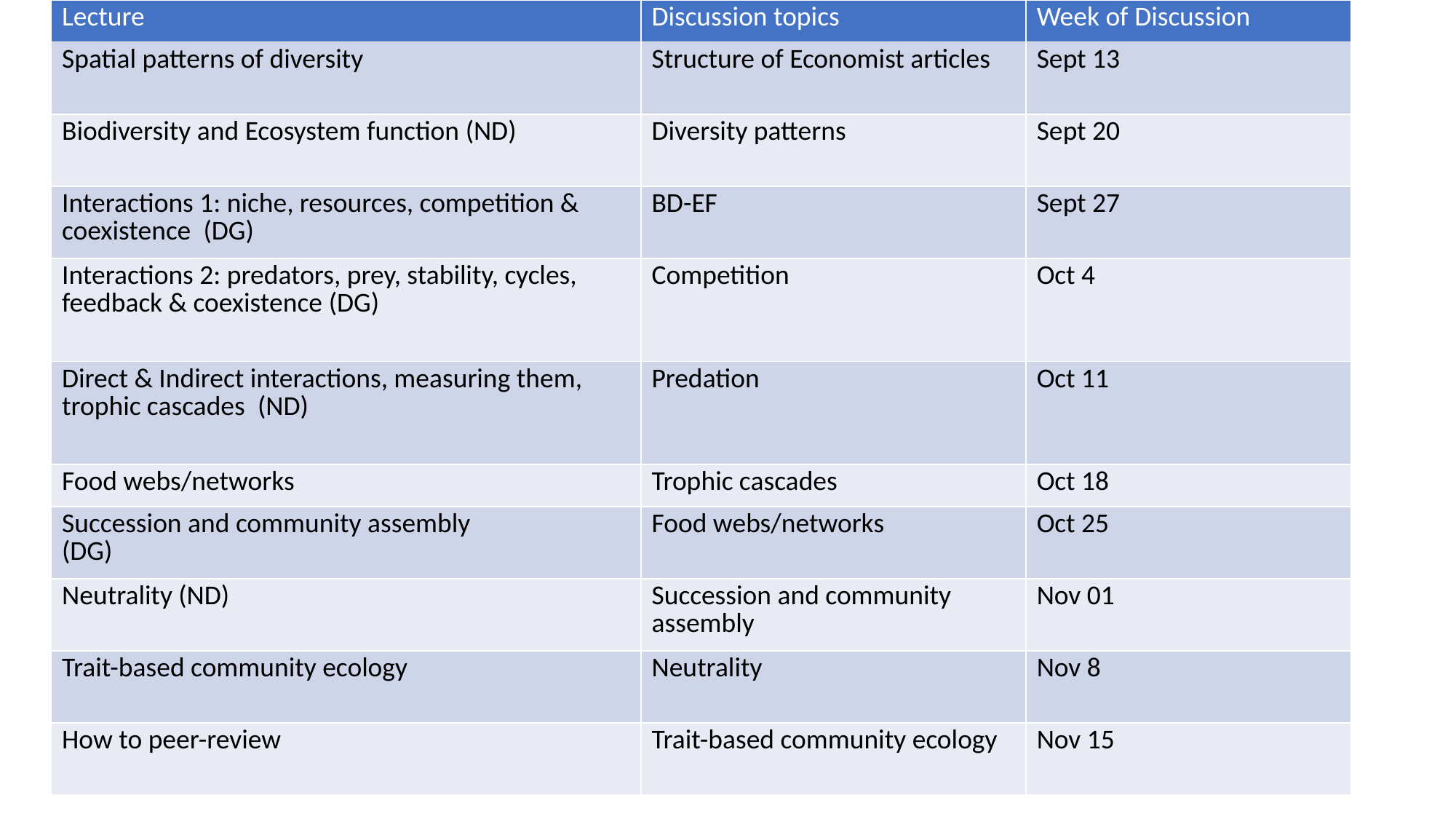

| Lecture | Discussion topics | Week of Discussion |
| --- | --- | --- |
| Spatial patterns of diversity | Structure of Economist articles | Sept 13 |
| Biodiversity and Ecosystem function (ND) | Diversity patterns | Sept 20 |
| Interactions 1: niche, resources, competition & coexistence  (DG) | BD-EF | Sept 27 |
| Interactions 2: predators, prey, stability, cycles, feedback & coexistence (DG) | Competition | Oct 4 |
| Direct & Indirect interactions, measuring them, trophic cascades  (ND) | Predation | Oct 11 |
| Food webs/networks | Trophic cascades | Oct 18 |
| Succession and community assembly (DG) | Food webs/networks | Oct 25 |
| Neutrality (ND) | Succession and community assembly | Nov 01 |
| Trait-based community ecology | Neutrality | Nov 8 |
| How to peer-review | Trait-based community ecology | Nov 15 |